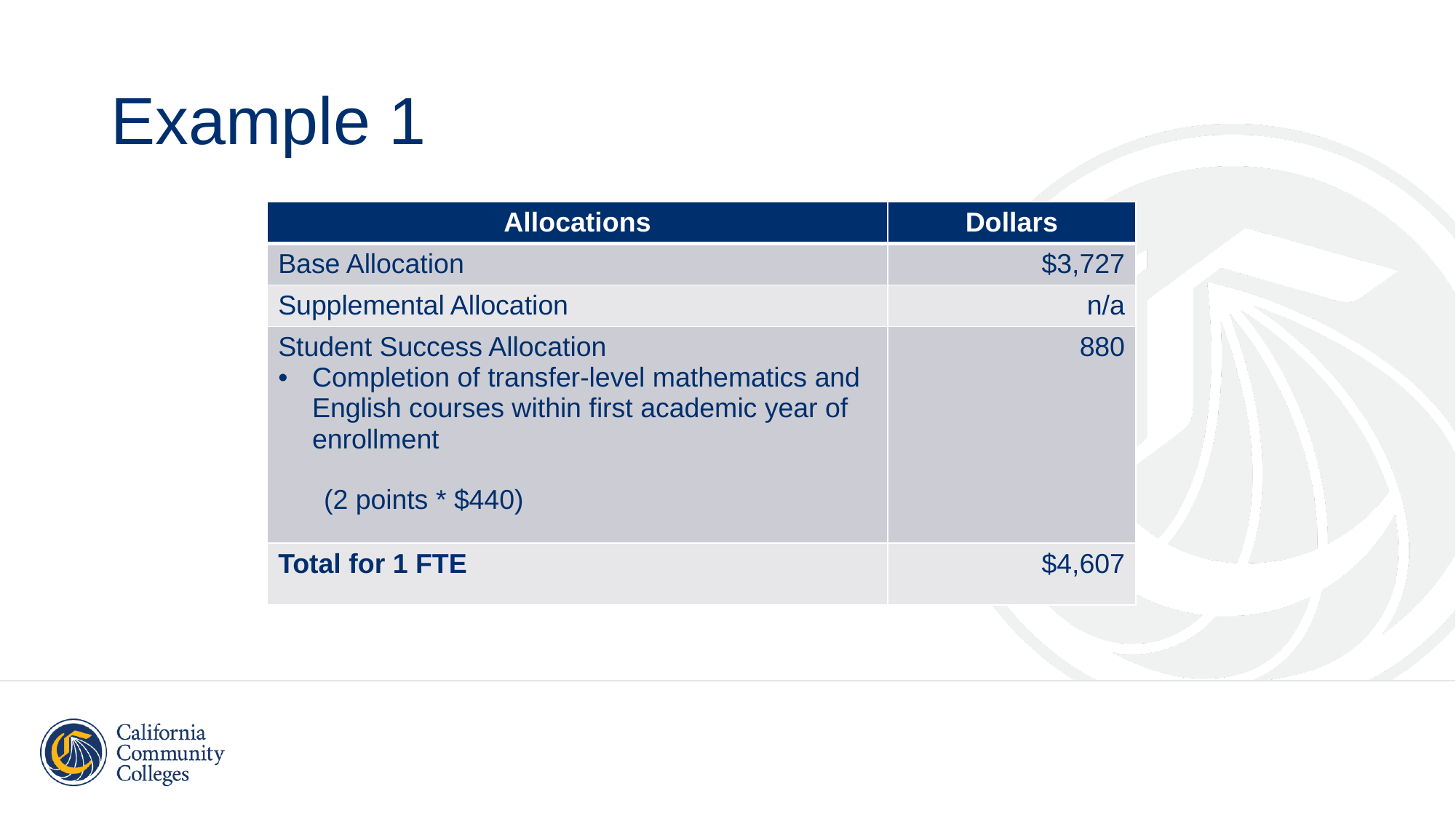

# Example 1
| Allocations | Dollars |
| --- | --- |
| Base Allocation | $3,727 |
| Supplemental Allocation | n/a |
| Student Success Allocation Completion of transfer-level mathematics and English courses within first academic year of enrollment (2 points \* $440) | 880 |
| Total for 1 FTE | $4,607 |